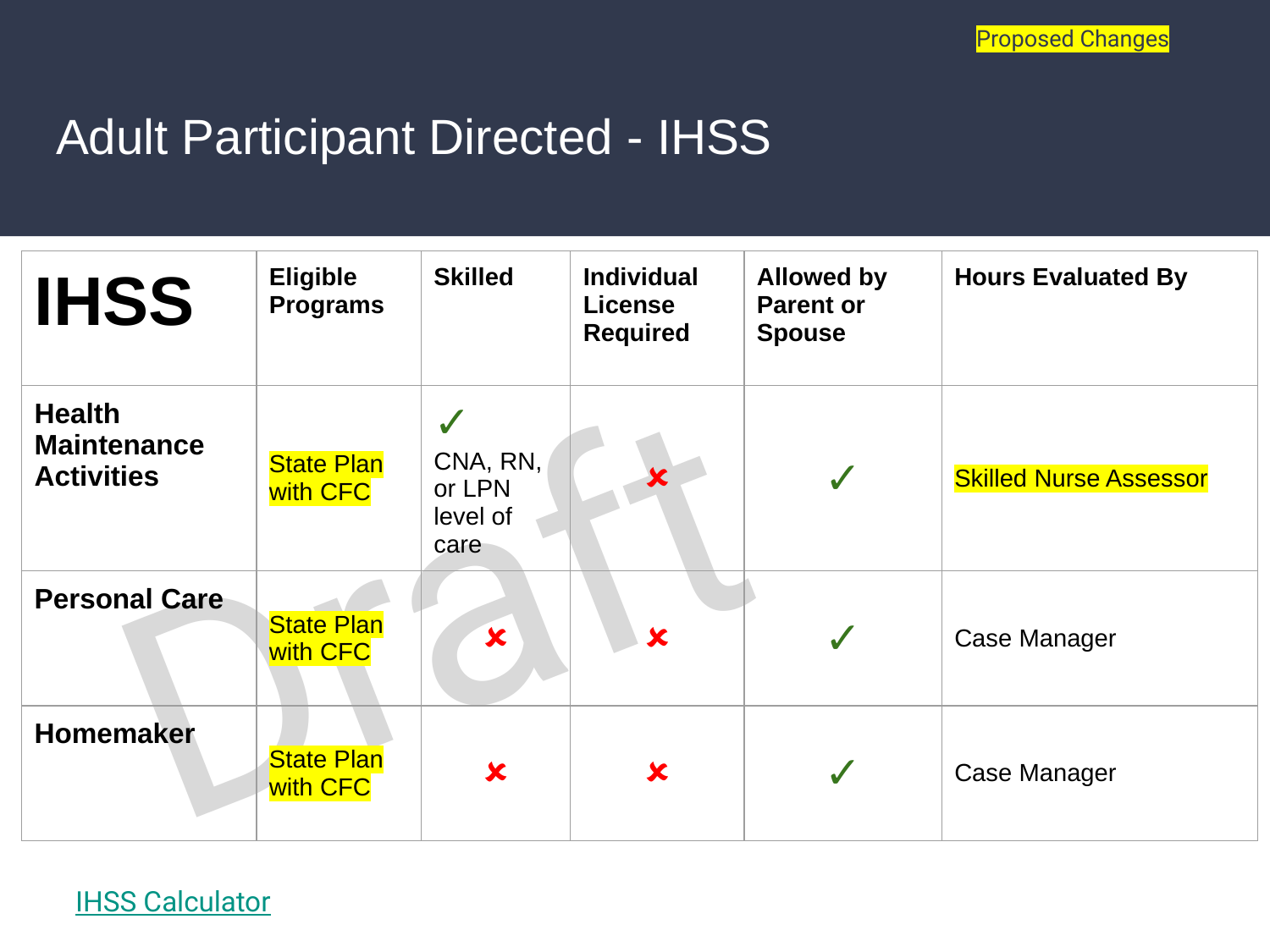

Proposed Changes
# Adult Participant Directed - IHSS
| IHSS | Eligible Programs | Skilled | Individual License Required | Allowed by Parent or Spouse | Hours Evaluated By |
| --- | --- | --- | --- | --- | --- |
| Health Maintenance Activities | State Plan with CFC | ✓ CNA, RN, or LPN level of care | 🗶 | ✓ | Skilled Nurse Assessor |
| Personal Care | State Plan with CFC | 🗶 | 🗶 | ✓ | Case Manager |
| Homemaker | State Plan with CFC | 🗶 | 🗶 | ✓ | Case Manager |
Draft
IHSS Calculator